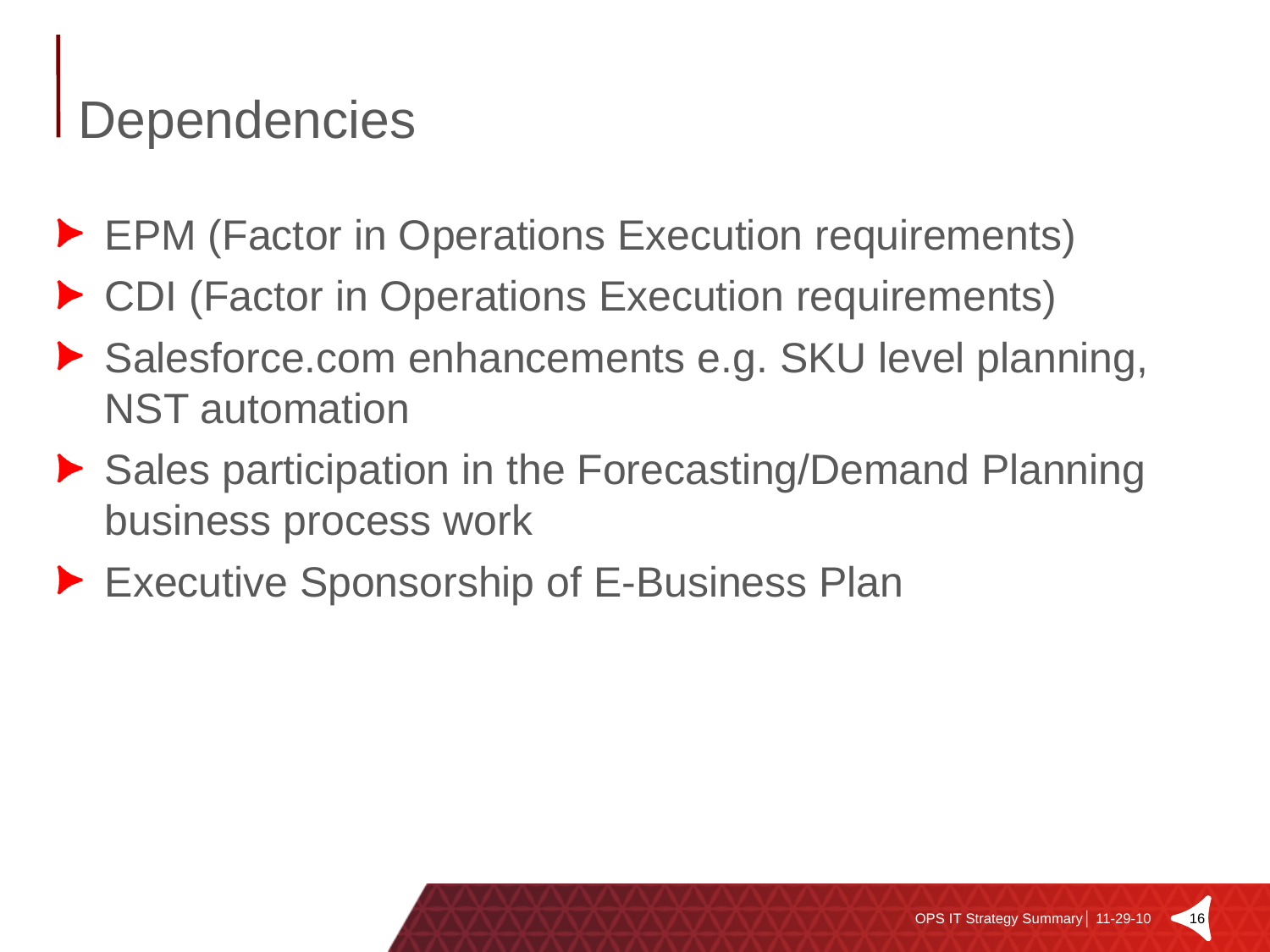

# Dependencies
EPM (Factor in Operations Execution requirements)
CDI (Factor in Operations Execution requirements)
Salesforce.com enhancements e.g. SKU level planning, NST automation
Sales participation in the Forecasting/Demand Planning business process work
Executive Sponsorship of E-Business Plan